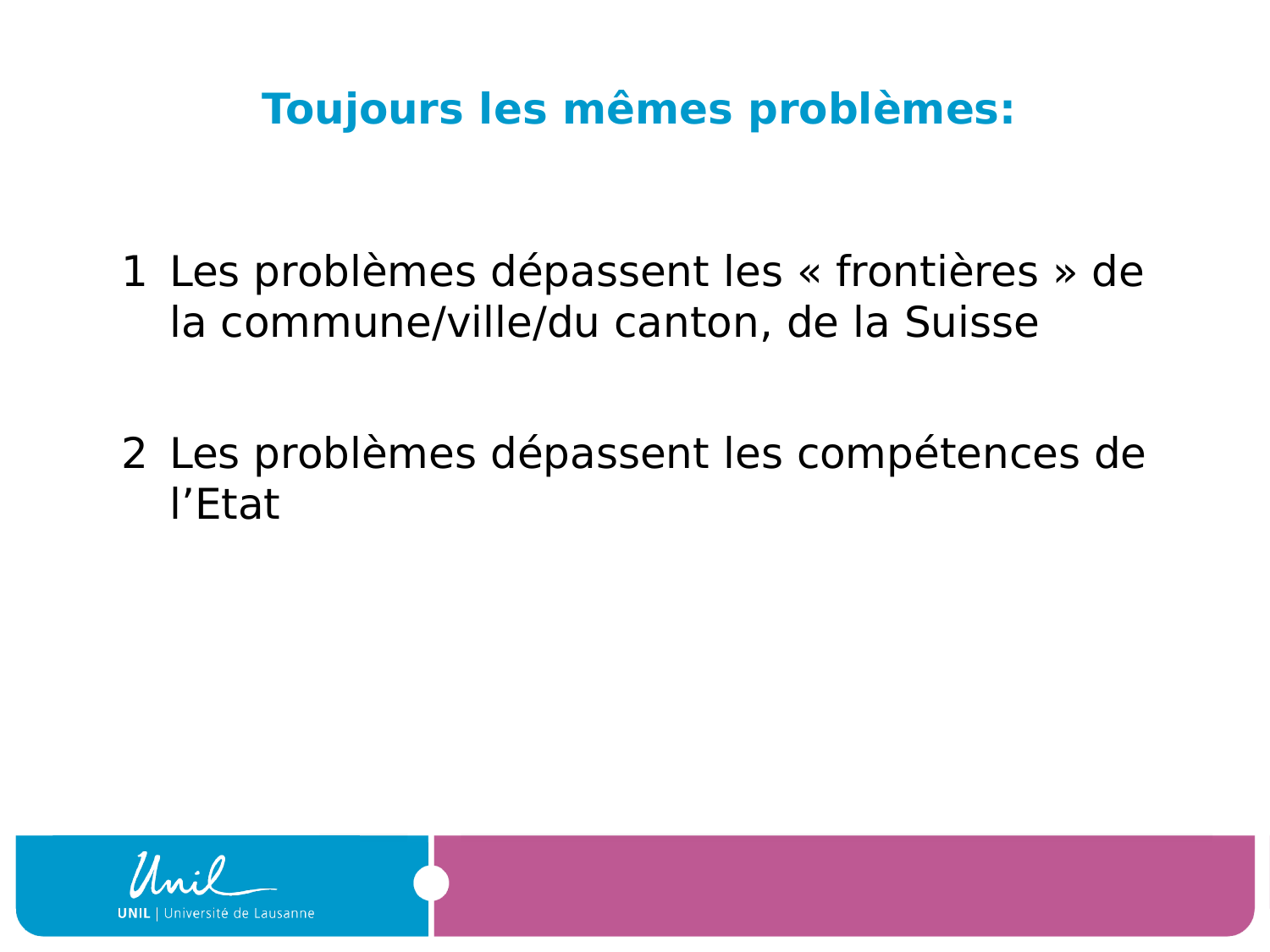

# Toujours les mêmes problèmes:
1	Les problèmes dépassent les « frontières » de la commune/ville/du canton, de la Suisse

2	Les problèmes dépassent les compétences de l’Etat